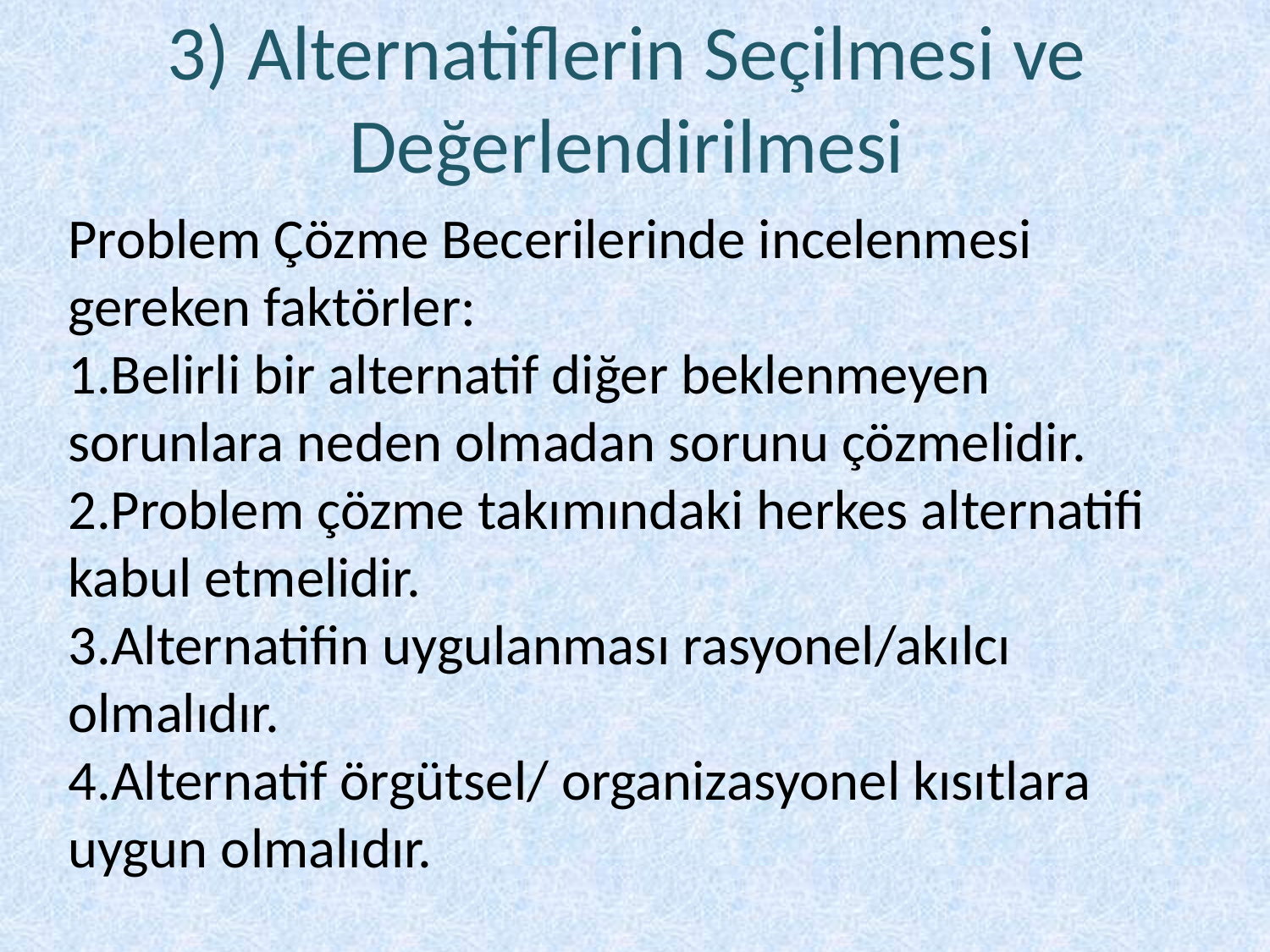

# 3) Alternatiflerin Seçilmesi ve Değerlendirilmesi
Problem Çözme Becerilerinde incelenmesi gereken faktörler:
1.Belirli bir alternatif diğer beklenmeyen sorunlara neden olmadan sorunu çözmelidir.
2.Problem çözme takımındaki herkes alternatifi kabul etmelidir.
3.Alternatifin uygulanması rasyonel/akılcı olmalıdır.
4.Alternatif örgütsel/ organizasyonel kısıtlara uygun olmalıdır.